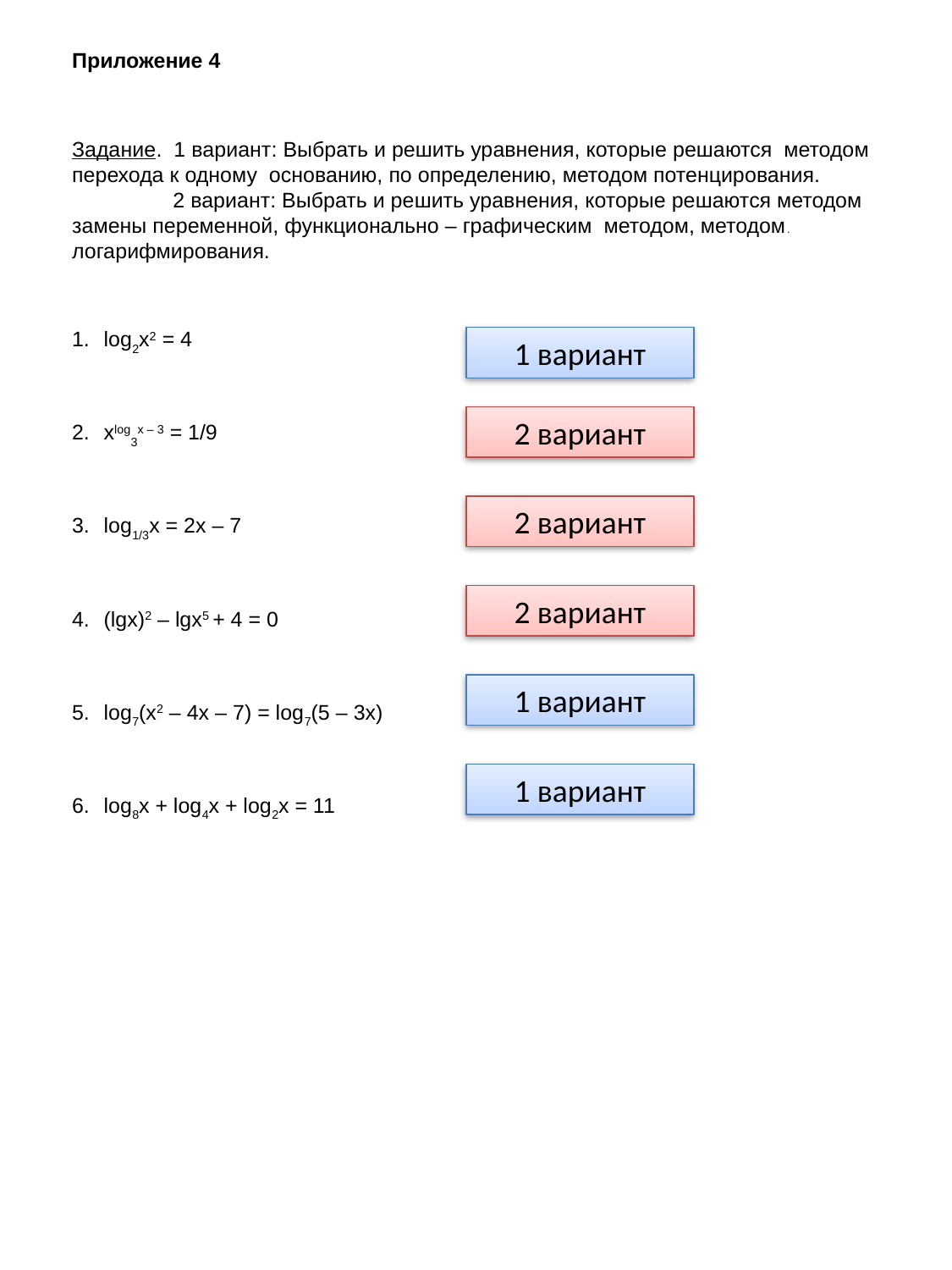

Приложение 4

Задание.  1 вариант: Выбрать и решить уравнения, которые решаются  методом перехода к одному  основанию, по определению, методом потенцирования.
                 2 вариант: Выбрать и решить уравнения, которые решаются методом замены переменной, функционально – графическим  методом, методом. логарифмирования.

log2x2 = 4

xlog3x – 3 = 1/9

log1/3x = 2x – 7

(lgx)2 – lgx5 + 4 = 0

log7(x2 – 4x – 7) = log7(5 – 3x)

log8x + log4x + log2x = 11
1 вариант
2 вариант
2 вариант
2 вариант
1 вариант
1 вариант